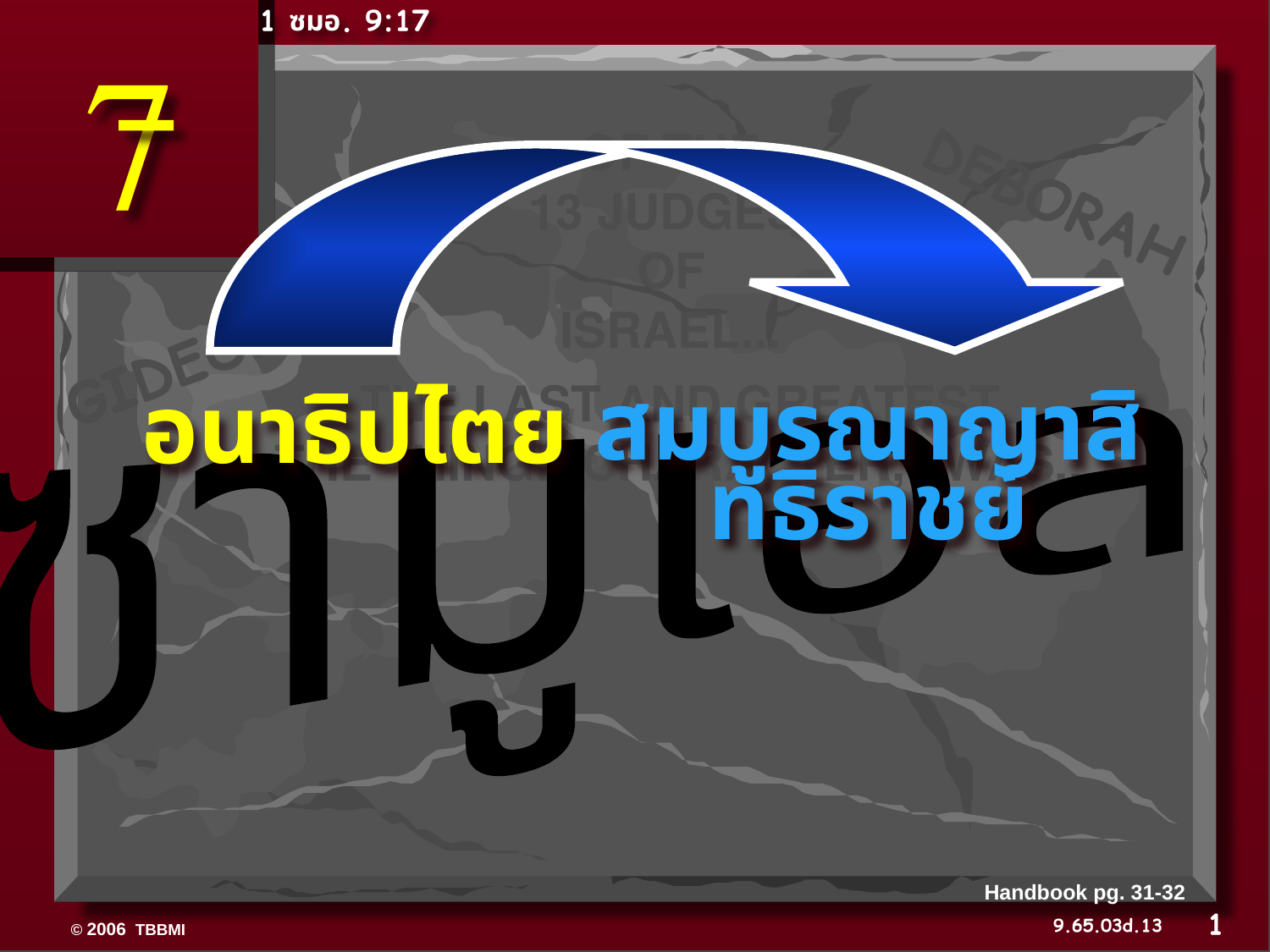

1 ซมอ. 9:17

7

OF THE
13 JUDGES
OF
ISRAEL...

DEBORAH
GIDEON
THE LAST AND GREATEST,
THE “HINGE CHARACTER,” WAS...
สมบูรณาญาสิทธิราชย์
อนาธิปไตย
ซามูเอล
Handbook pg. 31-32

1
13